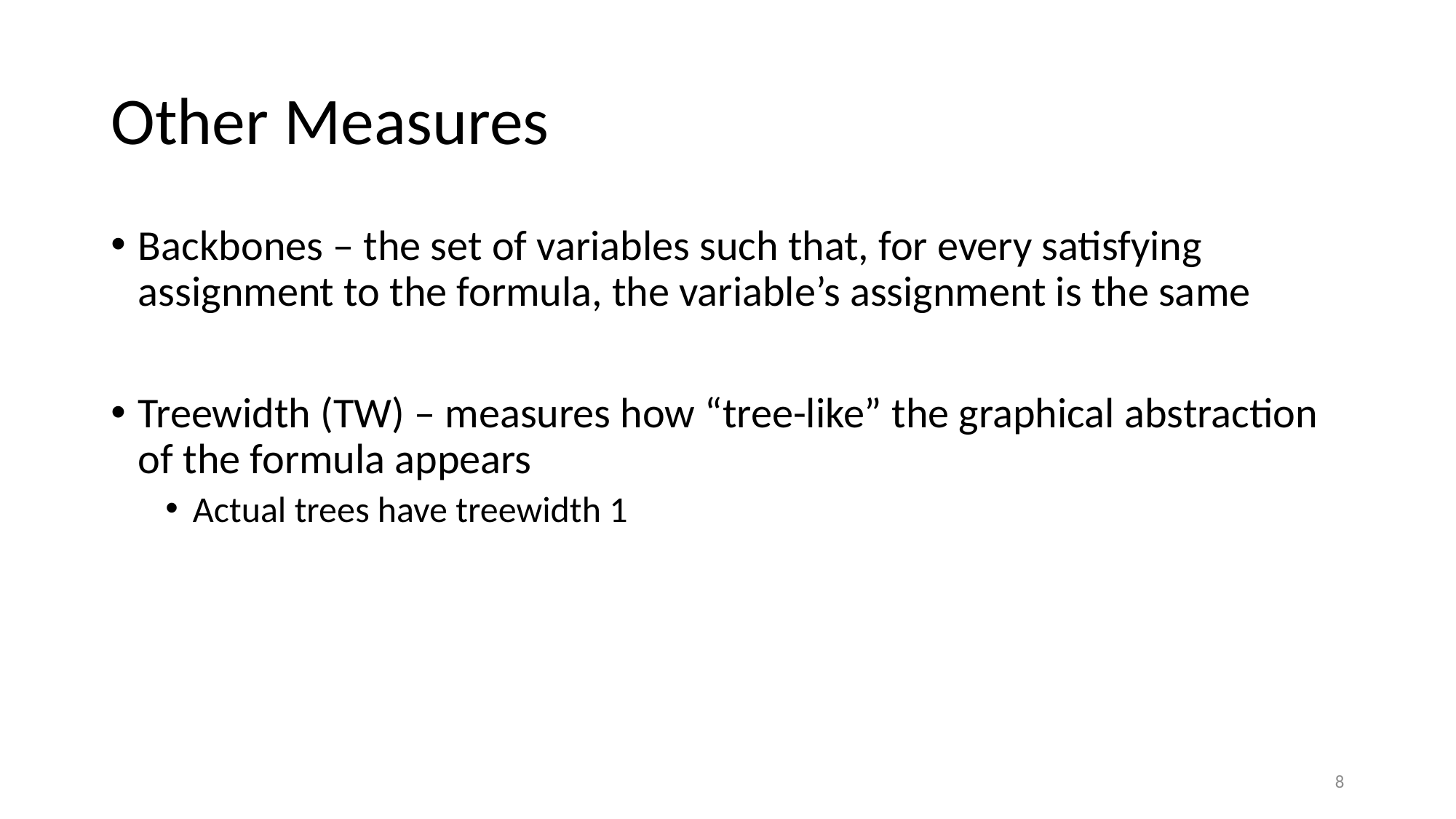

# Other Measures
Backbones – the set of variables such that, for every satisfying assignment to the formula, the variable’s assignment is the same

Treewidth (TW) – measures how “tree-like” the graphical abstraction of the formula appears
Actual trees have treewidth 1
8